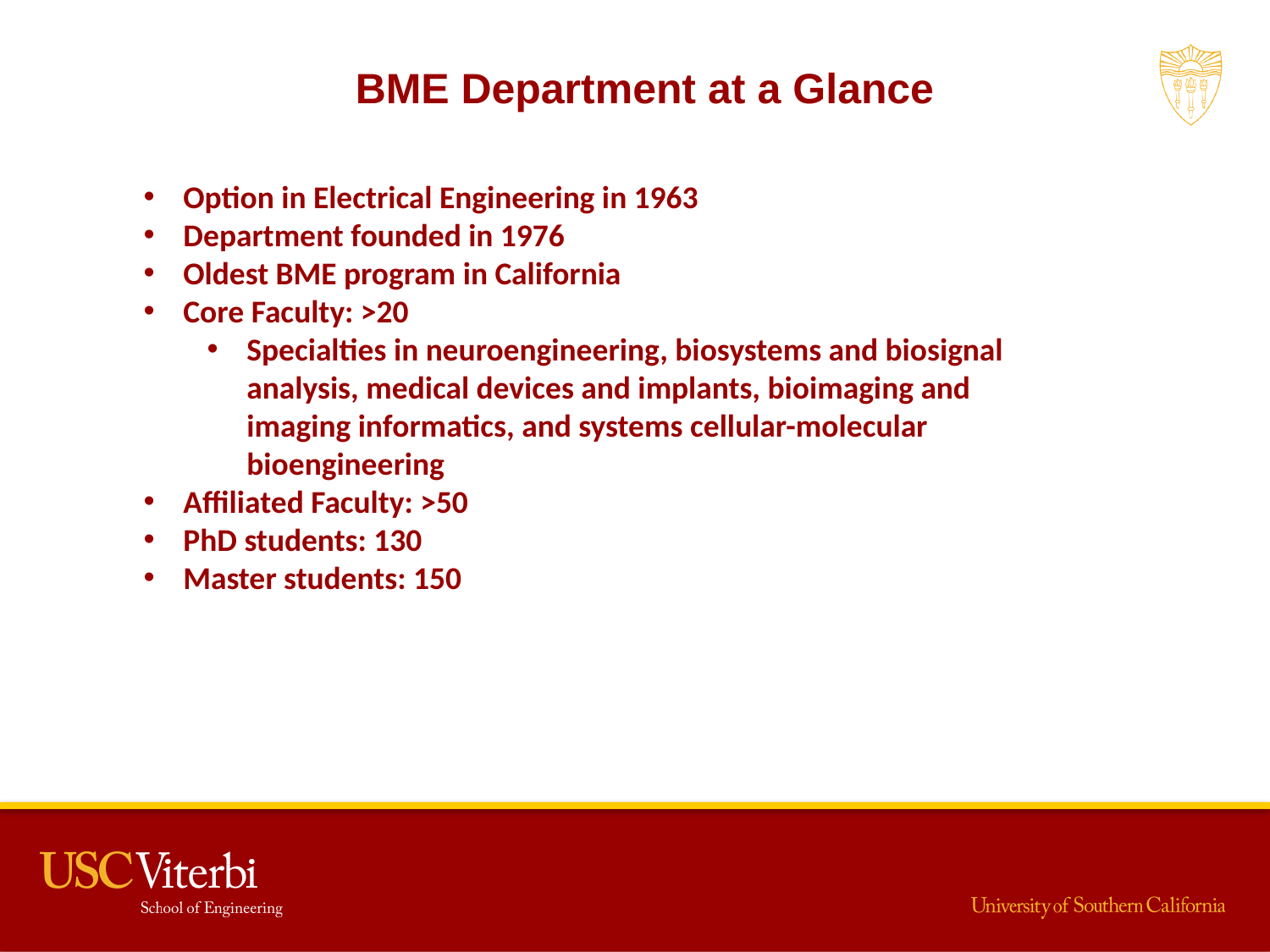

BME Department at a Glance
Option in Electrical Engineering in 1963
Department founded in 1976
Oldest BME program in California
Core Faculty: >20
Specialties in neuroengineering, biosystems and biosignal analysis, medical devices and implants, bioimaging and imaging informatics, and systems cellular-molecular bioengineering
Affiliated Faculty: >50
PhD students: 130
Master students: 150